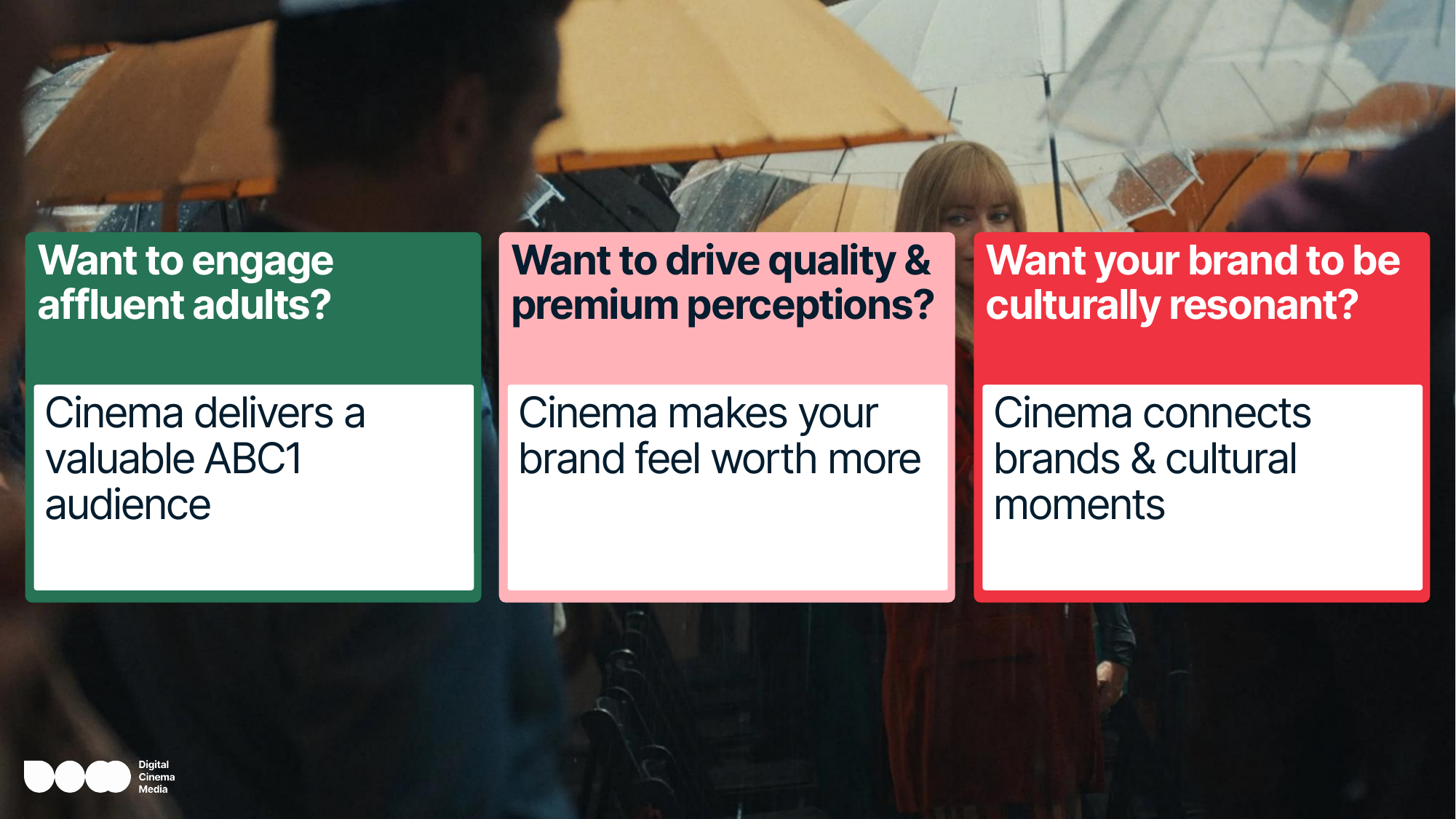

Want to engage affluent adults?

Want to drive quality & premium perceptions?
Want your brand to be culturally resonant?

Cinema delivers a valuable ABC1 audience
Cinema makes your brand feel worth more
Cinema connects brands & cultural moments